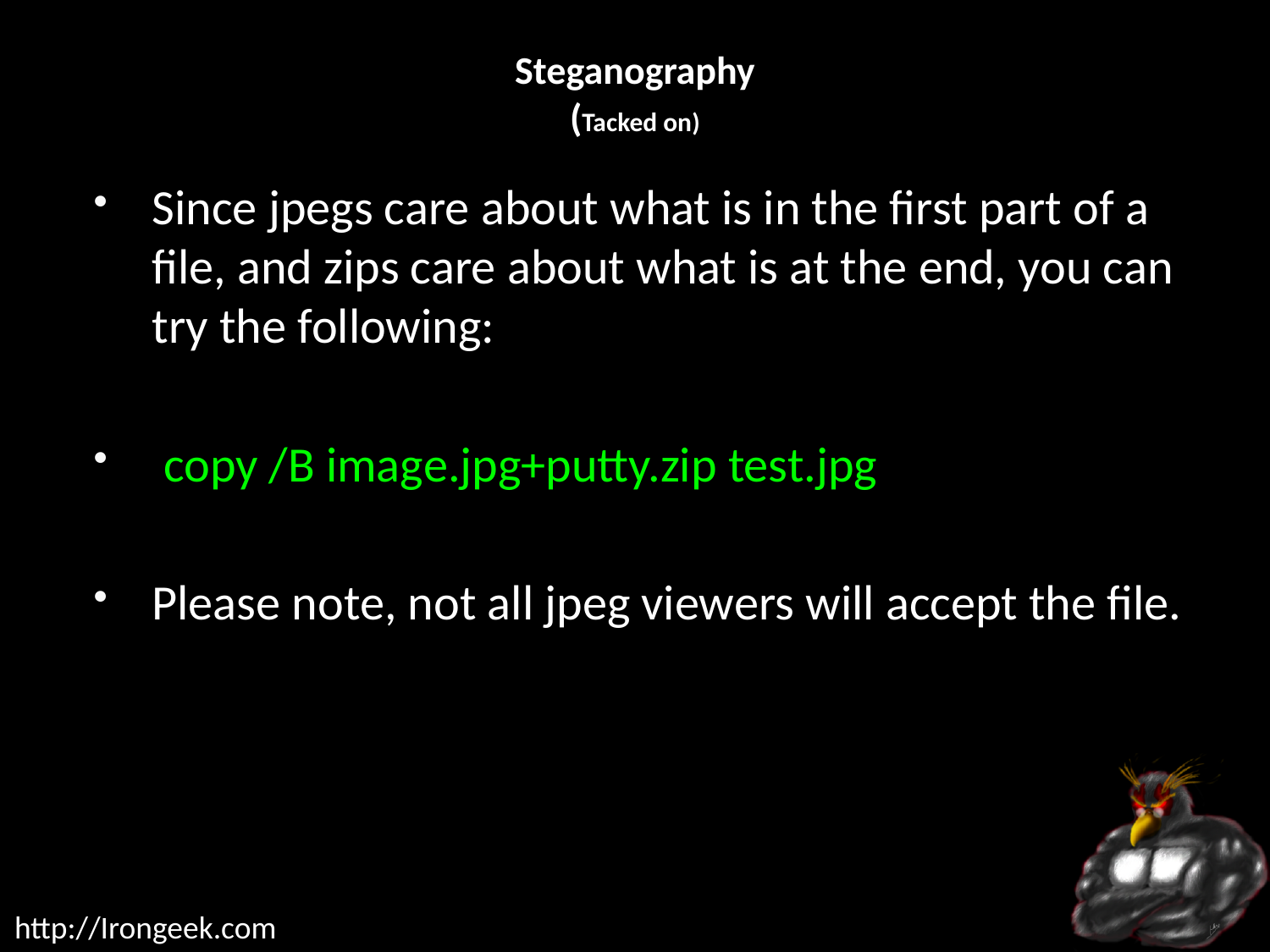

# Steganography (Tacked on)
Since jpegs care about what is in the first part of a file, and zips care about what is at the end, you can try the following:

 copy /B image.jpg+putty.zip test.jpg

Please note, not all jpeg viewers will accept the file.